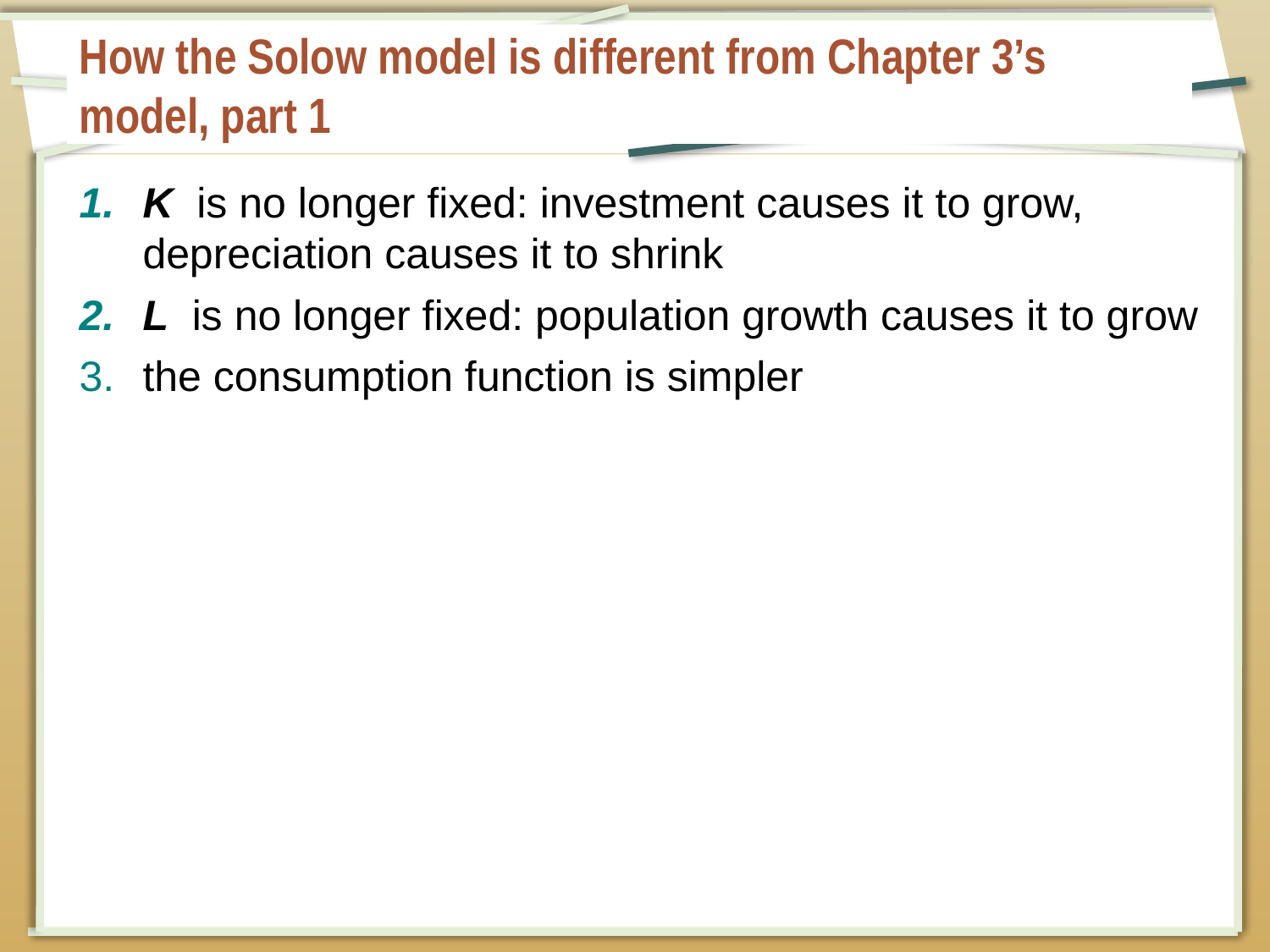

# How the Solow model is different from Chapter 3’s model, part 1
K  is no longer fixed: investment causes it to grow, depreciation causes it to shrink
L  is no longer fixed: population growth causes it to grow
the consumption function is simpler